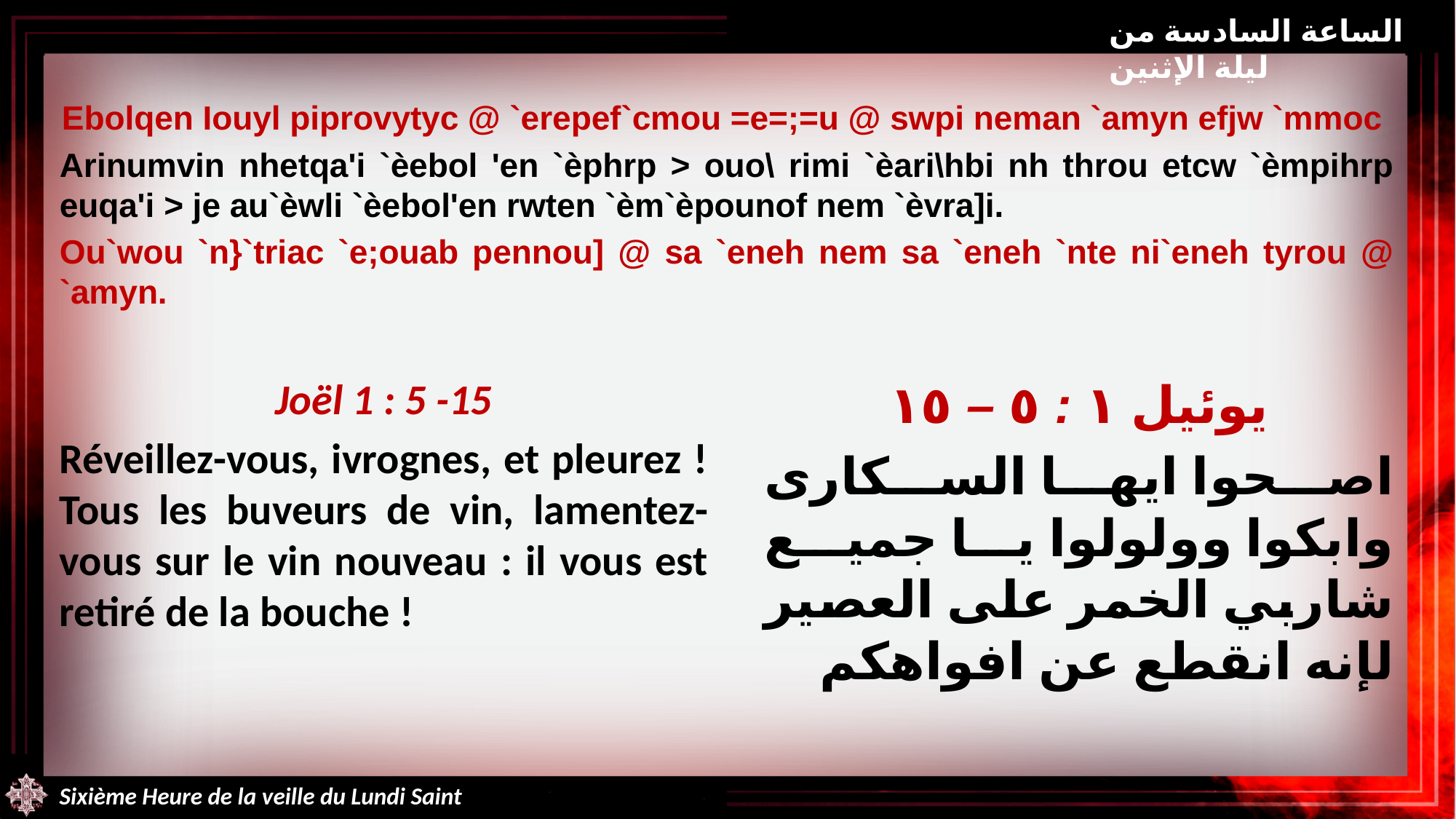

الساعة السادسة من ليلة الإثنين
Ebolqen Iouyl piprovytyc @ `erepef`cmou =e=;=u @ swpi neman `amyn efjw `mmoc
Arinumvin nhetqa'i `èebol 'en `èphrp > ouo\ rimi `èari\hbi nh throu etcw `èmpihrp euqa'i > je au`èwli `èebol'en rwten `èm`èpounof nem `èvra]i.
Ou`wou `n}`triac `e;ouab pennou] @ sa `eneh nem sa `eneh `nte ni`eneh tyrou @ `amyn.

Joël 1 : 5 -15
Réveillez-vous, ivrognes, et pleurez ! Tous les buveurs de vin, lamentez-vous sur le vin nouveau : il vous est retiré de la bouche !
يوئيل ١ : ٥ – ١٥
اصحوا ايها السكارى وابكوا وولولوا يا جميع شاربي الخمر على العصير لإنه انقطع عن افواهكم
Sixième Heure de la veille du Lundi Saint